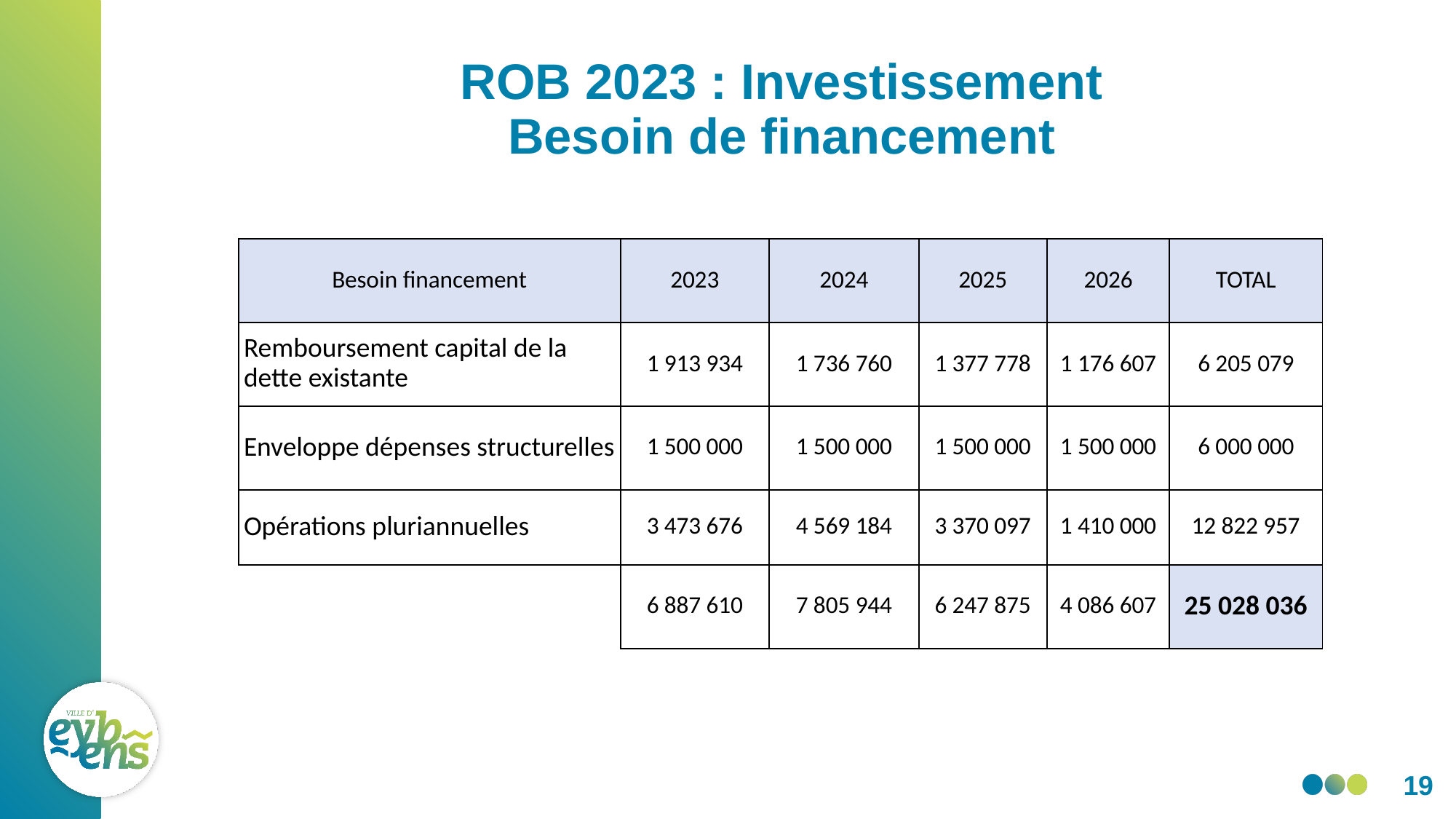

# ROB 2023 : Investissement Besoin de financement
| Besoin financement | 2023 | 2024 | 2025 | 2026 | TOTAL |
| --- | --- | --- | --- | --- | --- |
| Remboursement capital de la dette existante | 1 913 934 | 1 736 760 | 1 377 778 | 1 176 607 | 6 205 079 |
| Enveloppe dépenses structurelles | 1 500 000 | 1 500 000 | 1 500 000 | 1 500 000 | 6 000 000 |
| Opérations pluriannuelles | 3 473 676 | 4 569 184 | 3 370 097 | 1 410 000 | 12 822 957 |
|  | 6 887 610 | 7 805 944 | 6 247 875 | 4 086 607 | 25 028 036 |